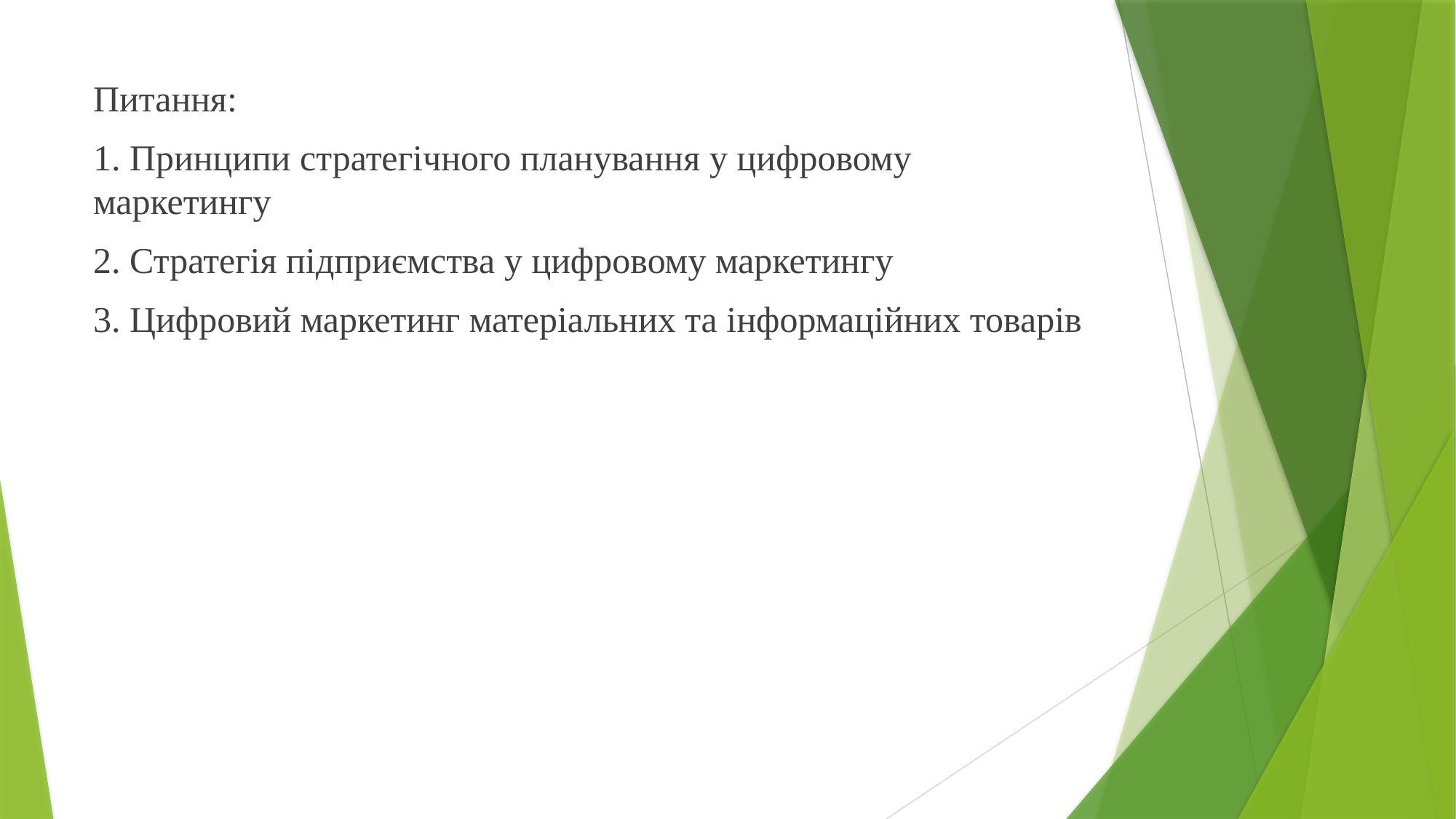

Питання:
1. Принципи стратегічного планування у цифровому маркетингу
2. Стратегія підприємства у цифровому маркетингу
3. Цифровий маркетинг матеріальних та інформаційних товарів